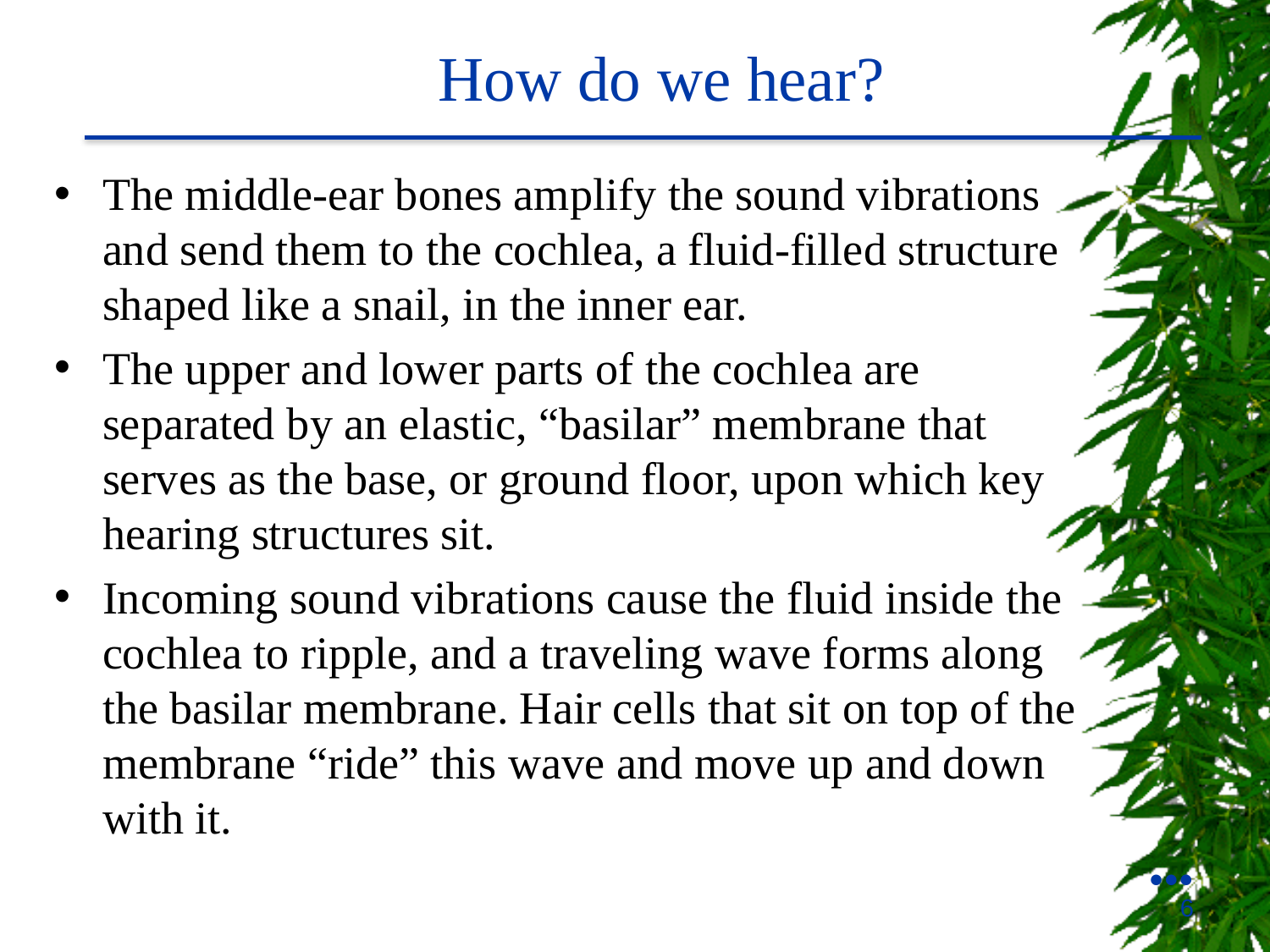

How do we hear?
The middle-ear bones amplify the sound vibrations and send them to the cochlea, a fluid-filled structure shaped like a snail, in the inner ear.
The upper and lower parts of the cochlea are separated by an elastic, “basilar” membrane that serves as the base, or ground floor, upon which key hearing structures sit.
Incoming sound vibrations cause the fluid inside the cochlea to ripple, and a traveling wave forms along the basilar membrane. Hair cells that sit on top of the membrane “ride” this wave and move up and down with it.
●●●
6